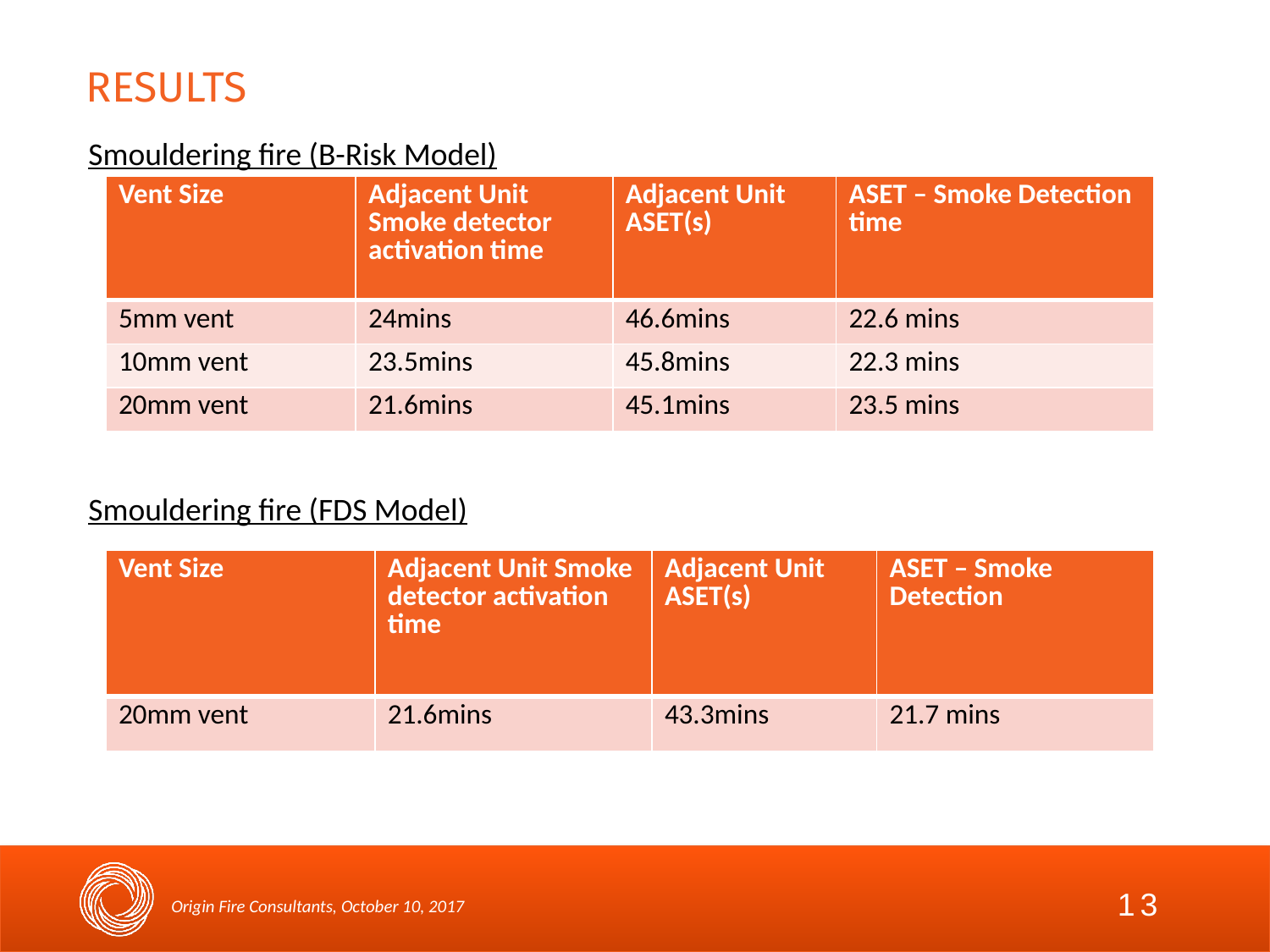

RESULTS
Smouldering fire (B-Risk Model)

Smouldering fire (FDS Model)

| Vent Size | Adjacent Unit Smoke detector activation time | Adjacent Unit ASET(s) | ASET – Smoke Detection time |
| --- | --- | --- | --- |
| 5mm vent | 24mins | 46.6mins | 22.6 mins |
| 10mm vent | 23.5mins | 45.8mins | 22.3 mins |
| 20mm vent | 21.6mins | 45.1mins | 23.5 mins |
| Vent Size | Adjacent Unit Smoke detector activation time | Adjacent Unit ASET(s) | ASET – Smoke Detection |
| --- | --- | --- | --- |
| 20mm vent | 21.6mins | 43.3mins | 21.7 mins |
13
Origin Fire Consultants, October 10, 2017